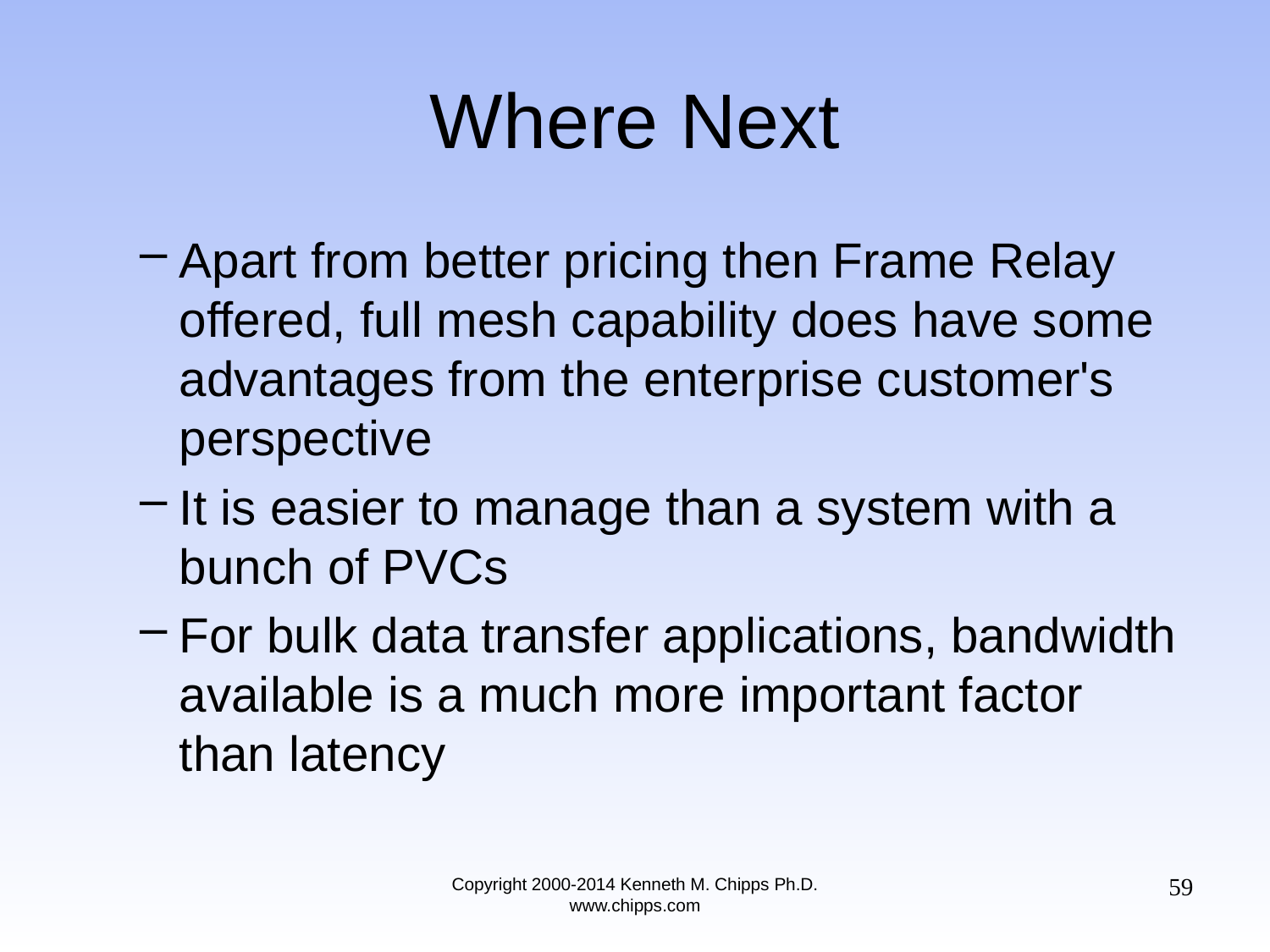

# Where Next
Apart from better pricing then Frame Relay offered, full mesh capability does have some advantages from the enterprise customer's perspective
It is easier to manage than a system with a bunch of PVCs
For bulk data transfer applications, bandwidth available is a much more important factor than latency
59
Copyright 2000-2014 Kenneth M. Chipps Ph.D. www.chipps.com